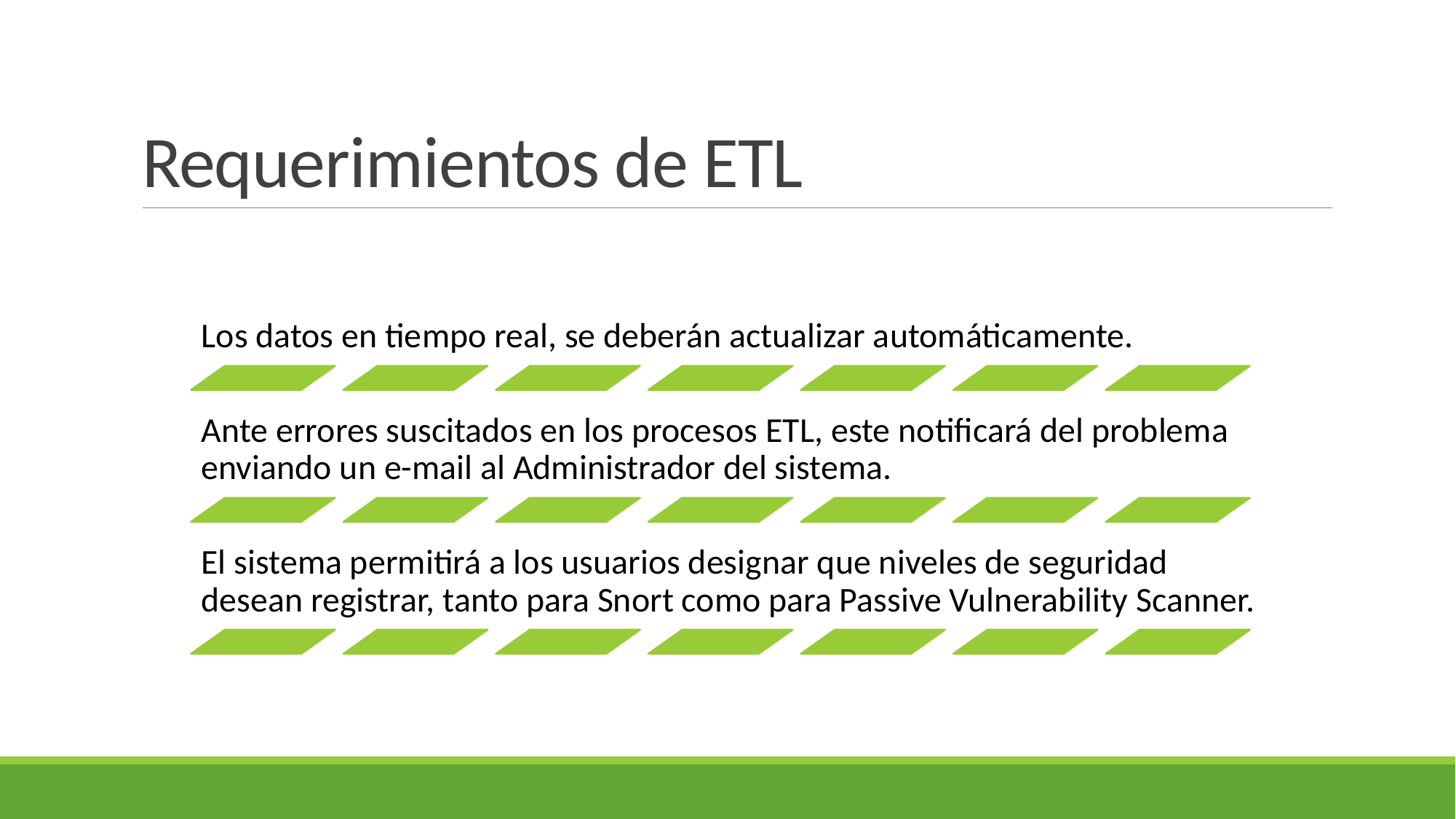

# Requerimientos de ETL
Los datos en tiempo real, se deberán actualizar automáticamente.
Ante errores suscitados en los procesos ETL, este notificará del problema enviando un e-mail al Administrador del sistema.
El sistema permitirá a los usuarios designar que niveles de seguridad desean registrar, tanto para Snort como para Passive Vulnerability Scanner.